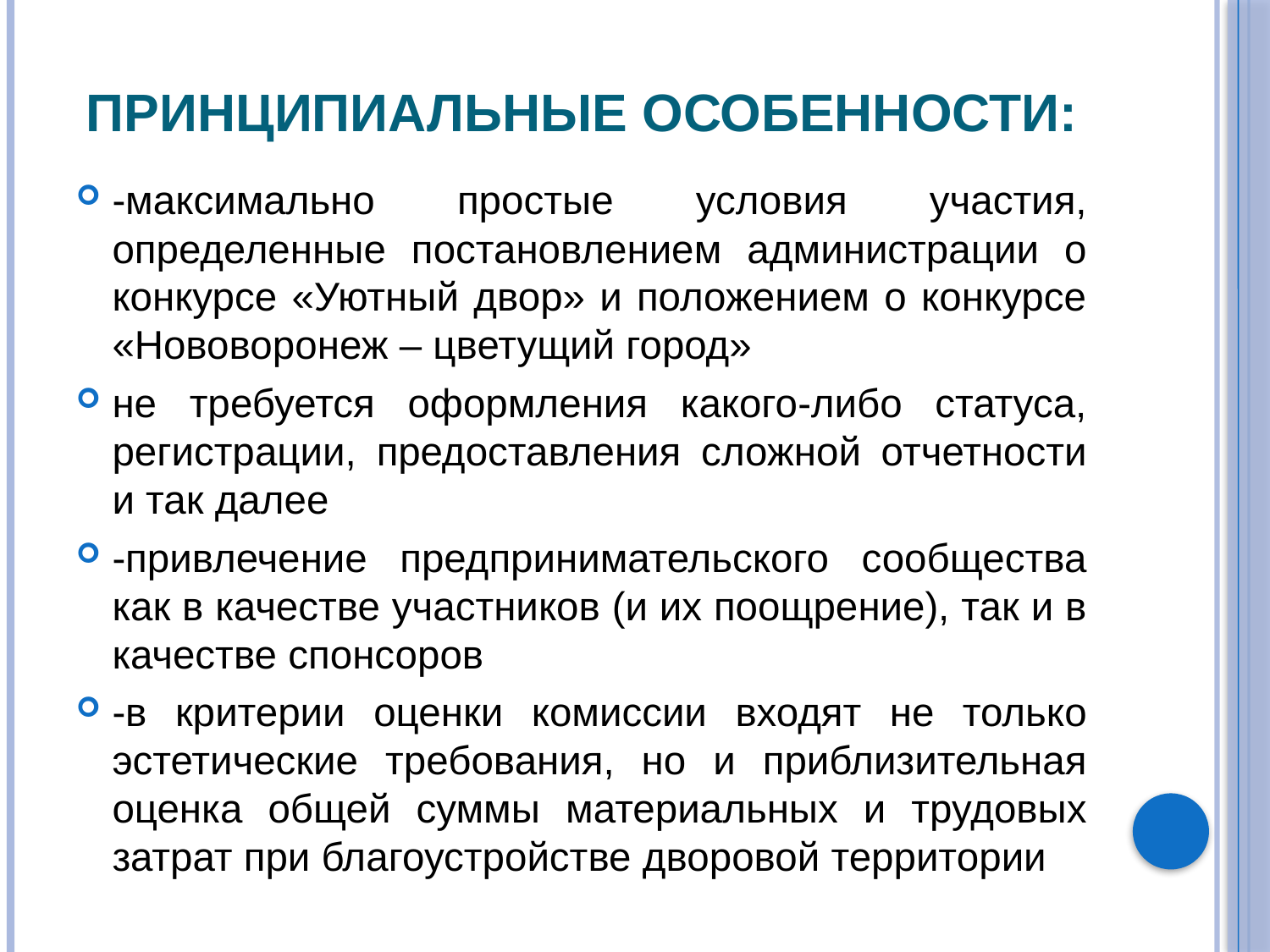

# Принципиальные особенности:
-максимально простые условия участия, определенные постановлением администрации о конкурсе «Уютный двор» и положением о конкурсе «Нововоронеж – цветущий город»
не требуется оформления какого-либо статуса, регистрации, предоставления сложной отчетности и так далее
-привлечение предпринимательского сообщества как в качестве участников (и их поощрение), так и в качестве спонсоров
-в критерии оценки комиссии входят не только эстетические требования, но и приблизительная оценка общей суммы материальных и трудовых затрат при благоустройстве дворовой территории